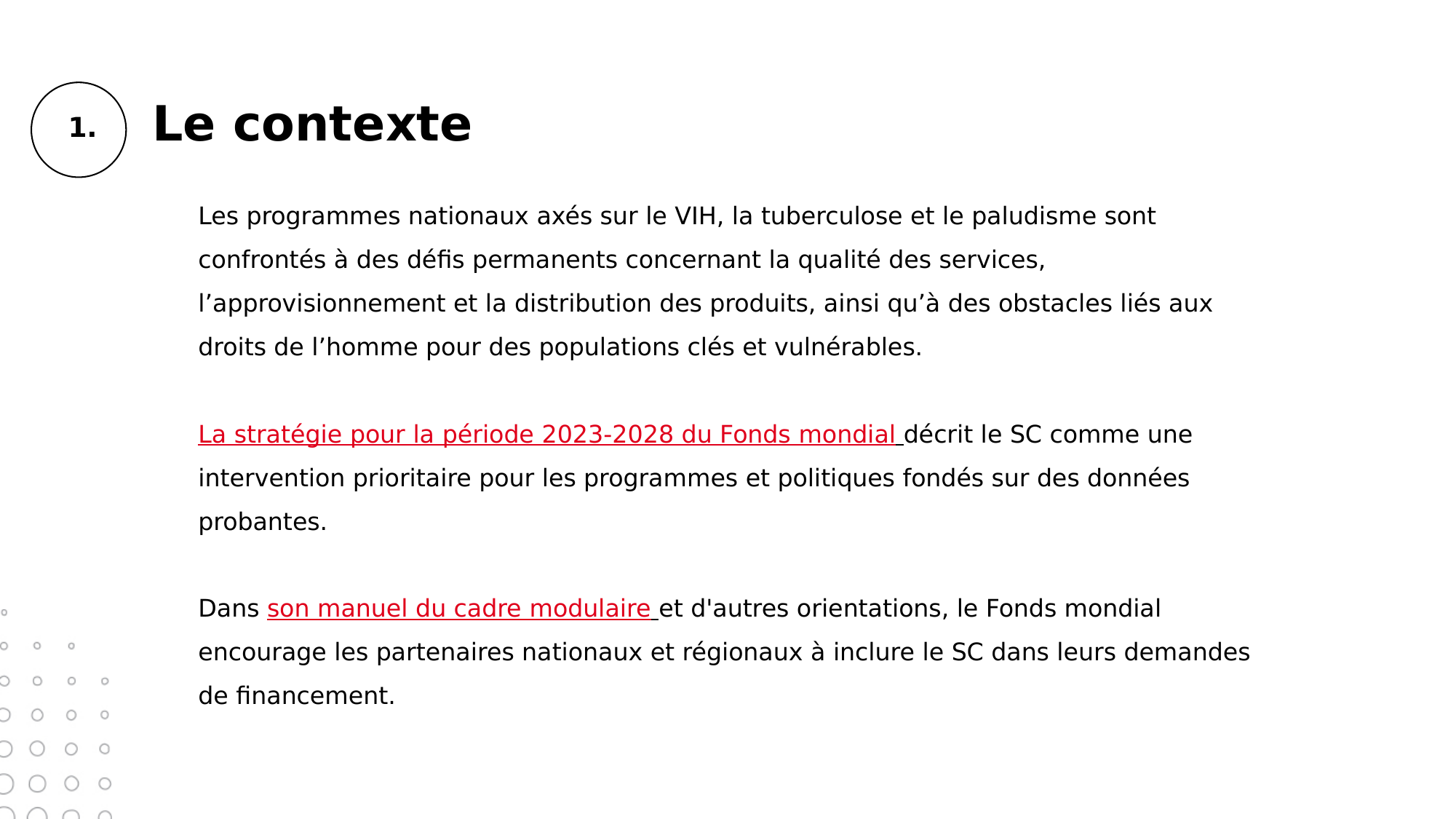

# Le contexte
Les programmes nationaux axés sur le VIH, la tuberculose et le paludisme sont confrontés à des défis permanents concernant la qualité des services, l’approvisionnement et la distribution des produits, ainsi qu’à des obstacles liés aux droits de l’homme pour des populations clés et vulnérables.

La stratégie pour la période 2023-2028 du Fonds mondial décrit le SC comme une intervention prioritaire pour les programmes et politiques fondés sur des données probantes.

Dans son manuel du cadre modulaire et d'autres orientations, le Fonds mondial encourage les partenaires nationaux et régionaux à inclure le SC dans leurs demandes de financement.